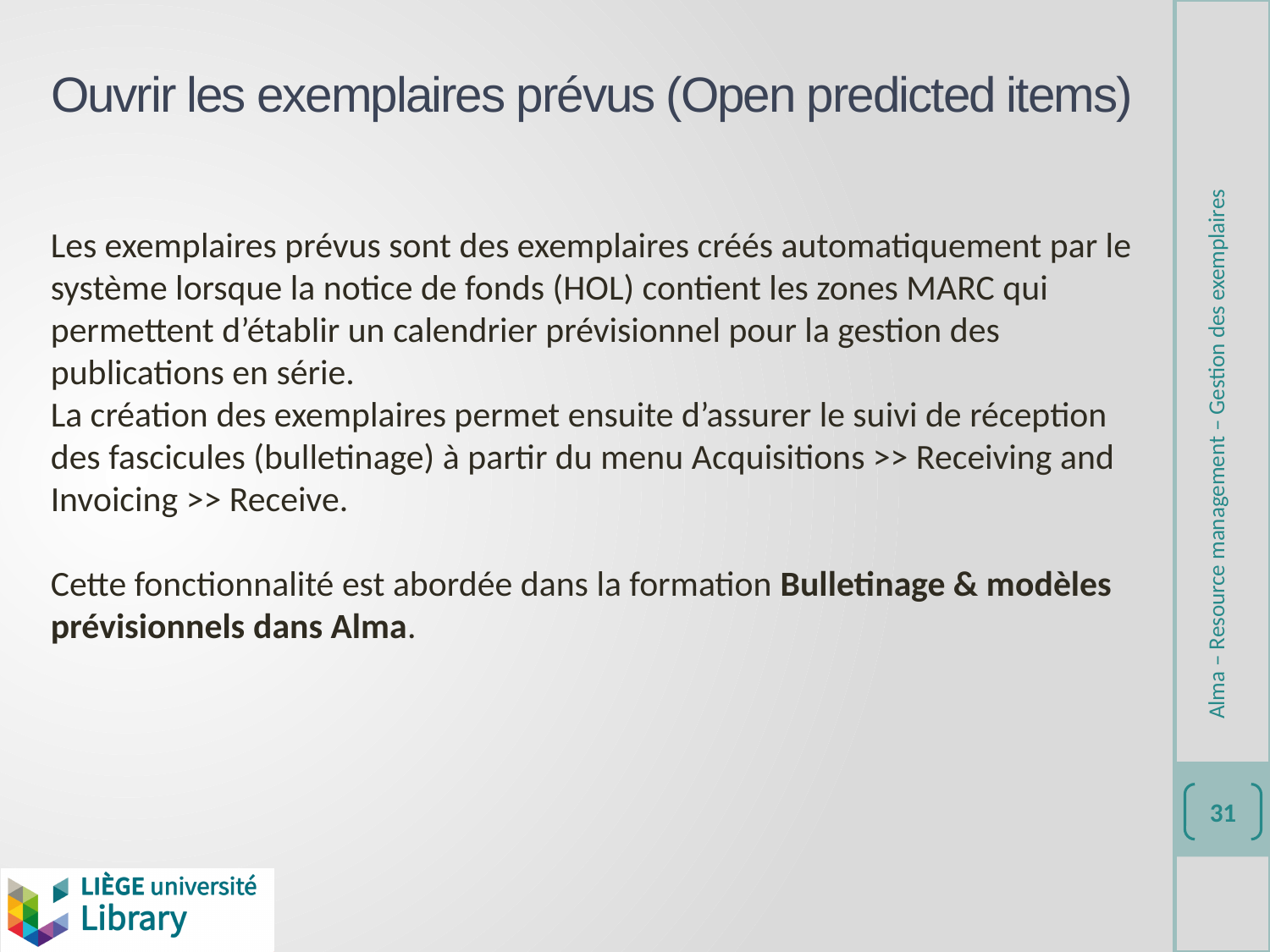

# Ouvrir les exemplaires prévus (Open predicted items)
Les exemplaires prévus sont des exemplaires créés automatiquement par le système lorsque la notice de fonds (HOL) contient les zones MARC qui permettent d’établir un calendrier prévisionnel pour la gestion des publications en série.
La création des exemplaires permet ensuite d’assurer le suivi de réception des fascicules (bulletinage) à partir du menu Acquisitions >> Receiving and Invoicing >> Receive.

Cette fonctionnalité est abordée dans la formation Bulletinage & modèles prévisionnels dans Alma.
Alma – Resource management – Gestion des exemplaires
31